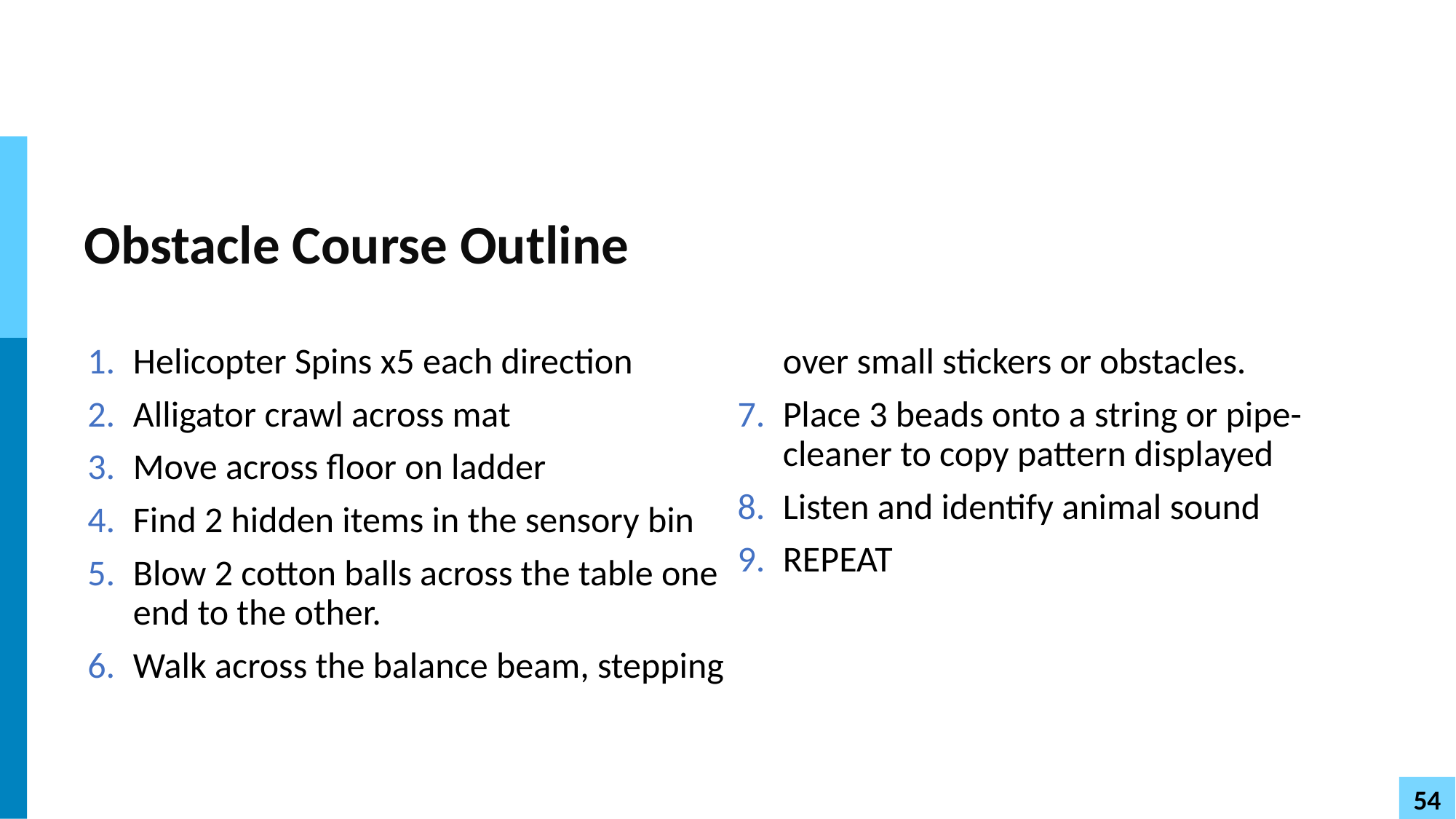

# Obstacle Course Outline
Helicopter Spins x5 each direction
Alligator crawl across mat
Move across floor on ladder
Find 2 hidden items in the sensory bin
Blow 2 cotton balls across the table one end to the other.
Walk across the balance beam, stepping over small stickers or obstacles.
Place 3 beads onto a string or pipe-cleaner to copy pattern displayed
Listen and identify animal sound
REPEAT